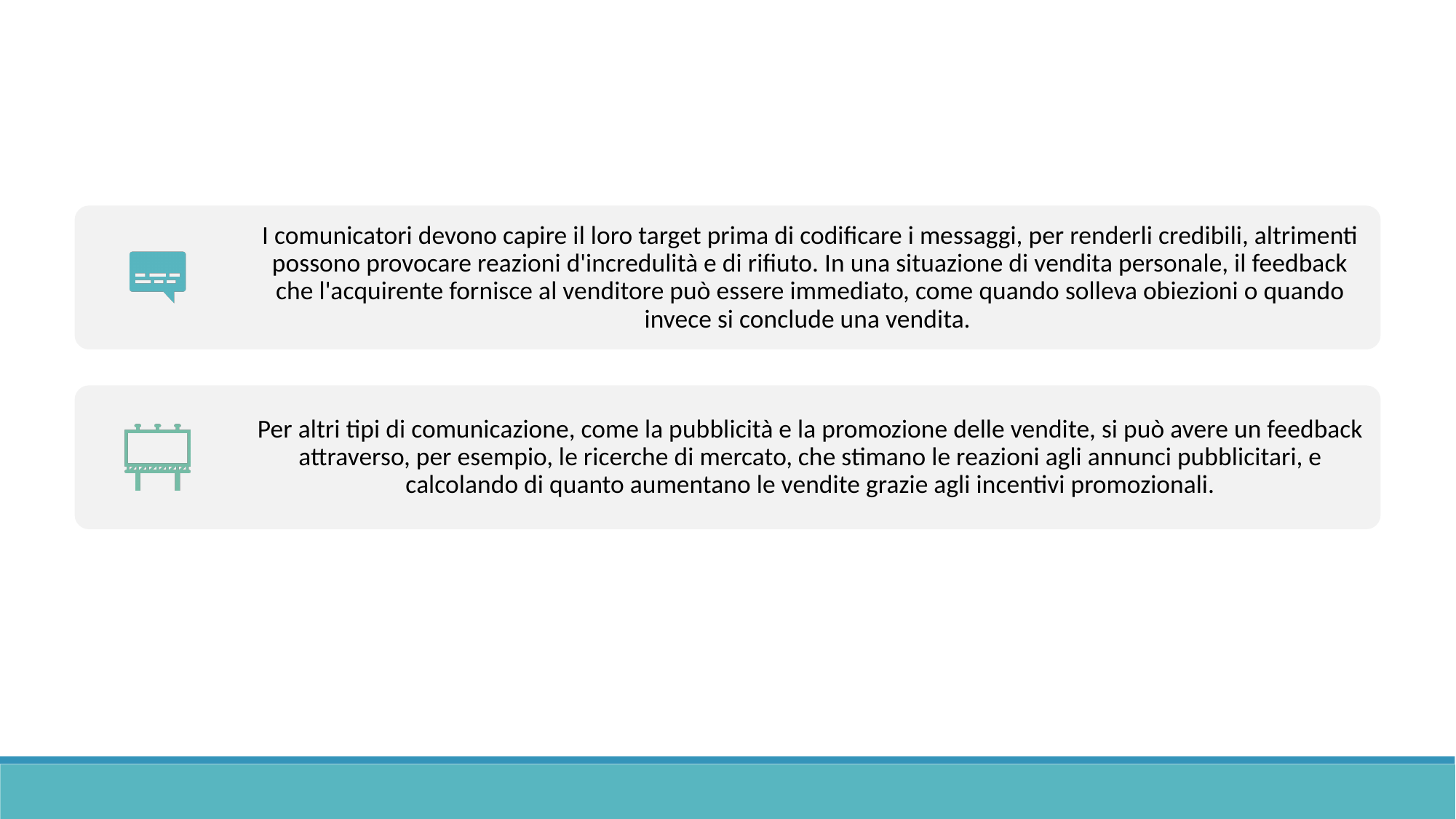

I comunicatori devono capire il loro target prima di codificare i messaggi, per renderli credibili, altrimenti possono provocare reazioni d'incredulità e di rifiuto. In una situazione di vendita personale, il feedback che l'acquirente fornisce al venditore può essere immediato, come quando solleva obiezioni o quando invece si conclude una vendita.
Per altri tipi di comunicazione, come la pubblicità e la promozione delle vendite, si può avere un feedback attraverso, per esempio, le ricerche di mercato, che stimano le reazioni agli annunci pubblicitari, e calcolando di quanto aumentano le vendite grazie agli incentivi promozionali.